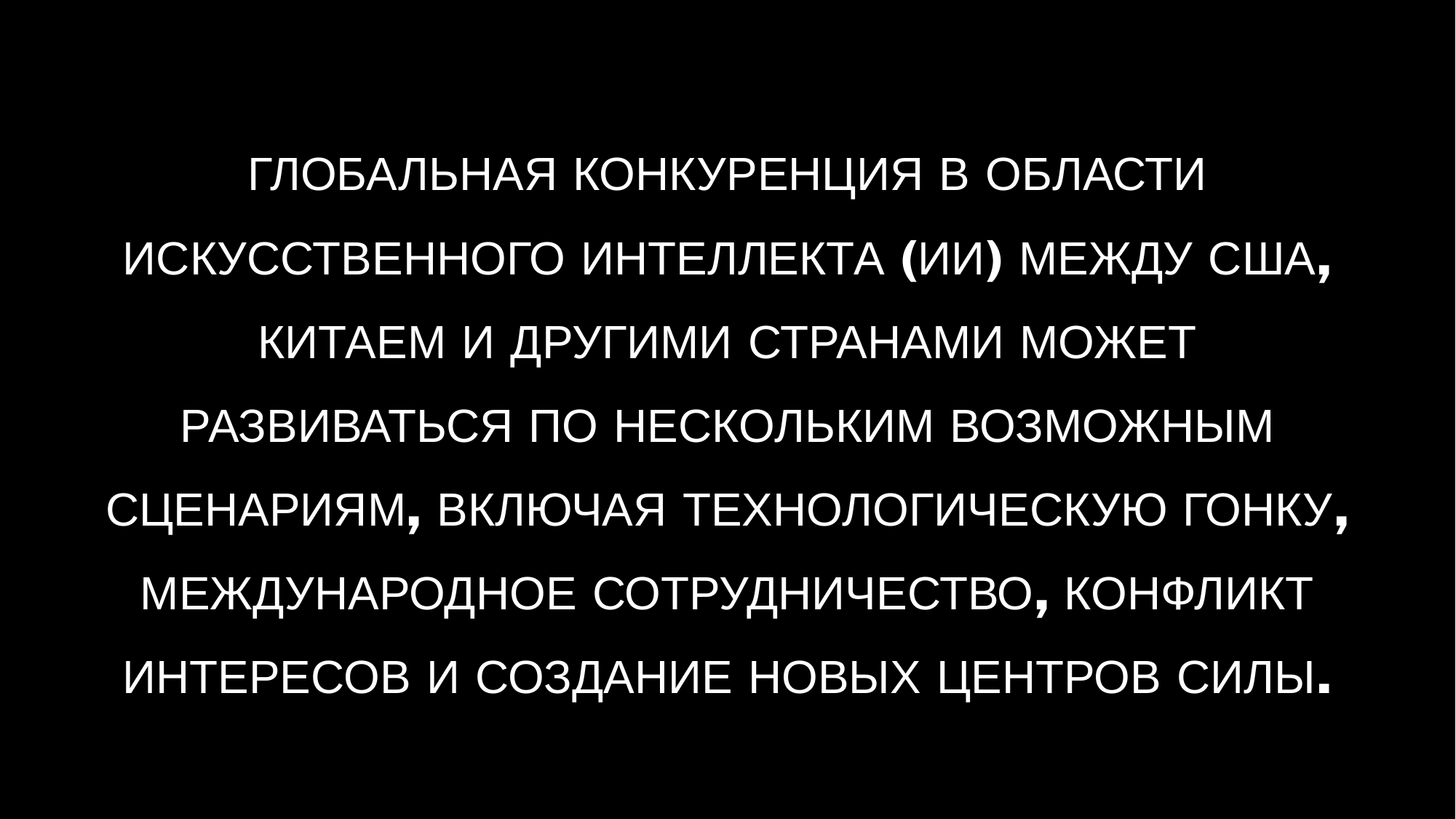

# ГЛОБАЛЬНАЯ КОНКУРЕНЦИЯ В ОБЛАСТИ ИСКУССТВЕННОГО ИНТЕЛЛЕКТА (ИИ) МЕЖДУ США, КИТАЕМ И ДРУГИМИ СТРАНАМИ МОЖЕТ РАЗВИВАТЬСЯ ПО НЕСКОЛЬКИМ ВОЗМОЖНЫМ СЦЕНАРИЯМ, ВКЛЮЧАЯ ТЕХНОЛОГИЧЕСКУЮ ГОНКУ, МЕЖДУНАРОДНОЕ СОТРУДНИЧЕСТВО, КОНФЛИКТ ИНТЕРЕСОВ И СОЗДАНИЕ НОВЫХ ЦЕНТРОВ СИЛЫ.